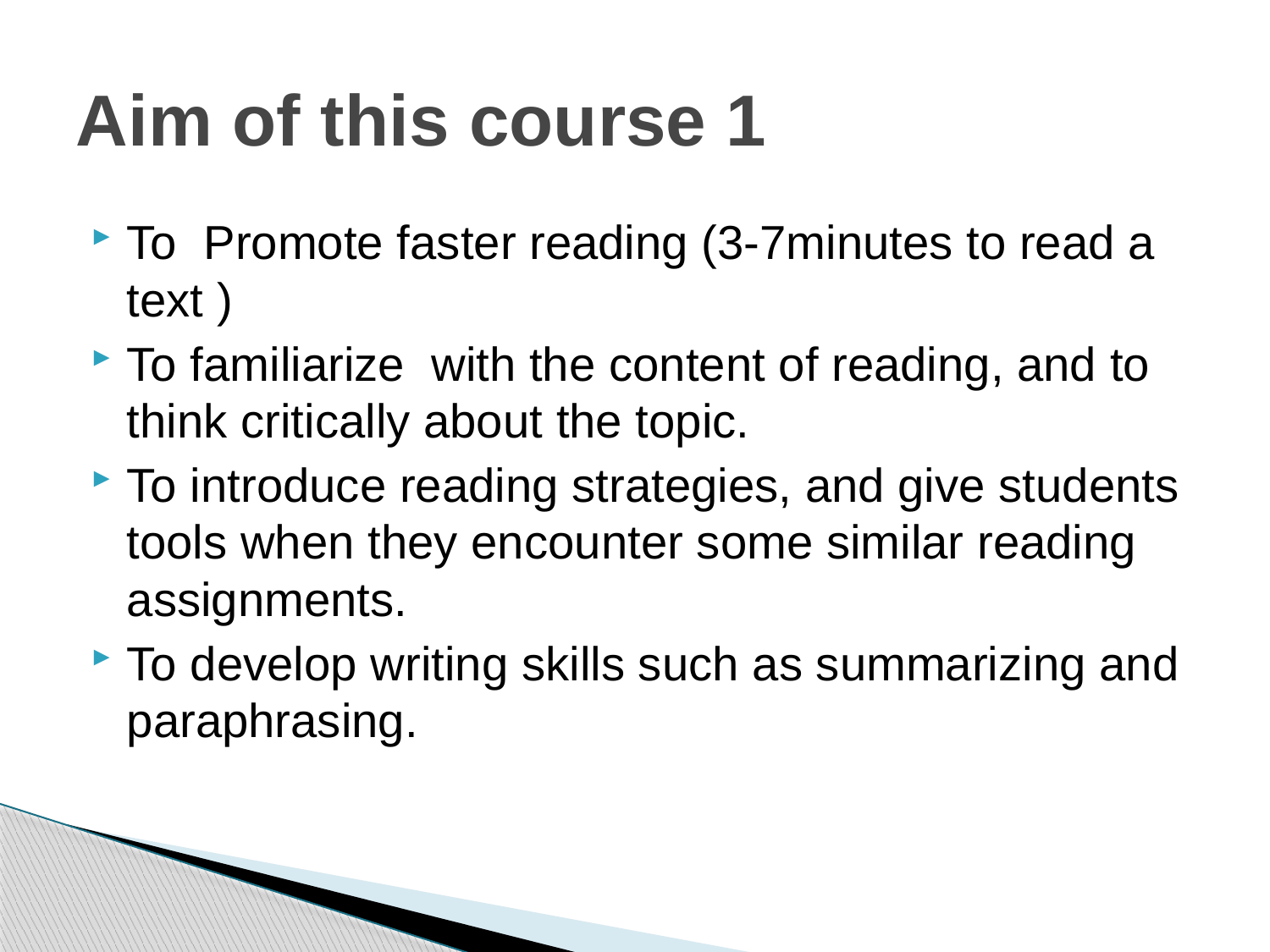

# Aim of this course 1
To  Promote faster reading (3-7minutes to read a text )
To familiarize  with the content of reading, and to think critically about the topic.
To introduce reading strategies, and give students tools when they encounter some similar reading assignments.
To develop writing skills such as summarizing and paraphrasing.